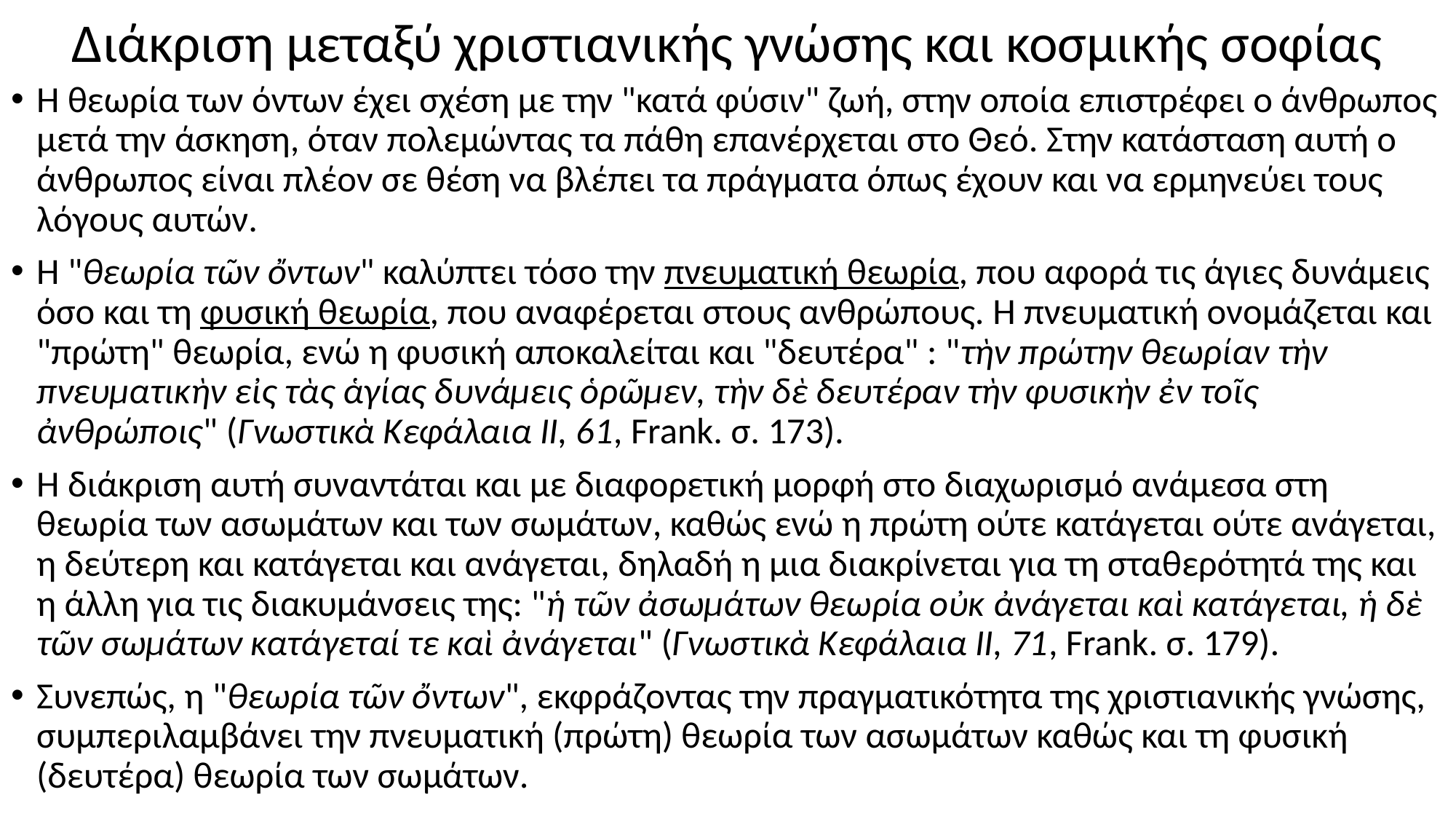

# Διάκριση μεταξύ χριστιανικής γνώσης και κοσμικής σοφίας
Η θεωρία των όντων έχει σχέση με την "κατά φύσιν" ζωή, στην οποία επιστρέφει ο άνθρωπος μετά την άσκηση, όταν πολεμώντας τα πάθη επανέρχεται στο Θεό. Στην κατάσταση αυτή ο άνθρωπος είναι πλέον σε θέση να βλέπει τα πράγματα όπως έχουν και να ερμηνεύει τους λόγους αυτών.
Η "θεωρία τῶν ὄντων" καλύπτει τόσο την πνευματική θεωρία, που αφορά τις άγιες δυνάμεις όσο και τη φυσική θεωρία, που αναφέρεται στους ανθρώπους. Η πνευματική ονομάζεται και "πρώτη" θεωρία, ενώ η φυσική αποκαλείται και "δευτέρα" : "τὴν πρώτην θεωρίαν τὴν πνευματικὴν εἰς τὰς ἁγίας δυνάμεις ὁρῶμεν, τὴν δὲ δευτέραν τὴν φυσικὴν ἐν τοῖς ἀνθρώποις" (Γνωστικὰ Κεφάλαια ΙΙ, 61, Frank. σ. 173).
Η διάκριση αυτή συναντάται και με διαφορετική μορφή στο διαχωρισμό ανάμεσα στη θεωρία των ασωμάτων και των σωμάτων, καθώς ενώ η πρώτη ούτε κατάγεται ούτε ανάγεται, η δεύτερη και κατάγεται και ανάγεται, δηλαδή η μια διακρίνεται για τη σταθερότητά της και η άλλη για τις διακυμάνσεις της: "ἡ τῶν ἀσωμάτων θεωρία οὐκ ἀνάγεται καὶ κατάγεται, ἡ δὲ τῶν σωμάτων κατάγεταί τε καὶ ἀνάγεται" (Γνωστικὰ Κεφάλαια ΙΙ, 71, Frank. σ. 179).
Συνεπώς, η "θεωρία τῶν ὄντων", εκφράζοντας την πραγματικότητα της χριστιανικής γνώσης, συμπεριλαμβάνει την πνευματική (πρώτη) θεωρία των ασωμάτων καθώς και τη φυσική (δευτέρα) θεωρία των σωμάτων.